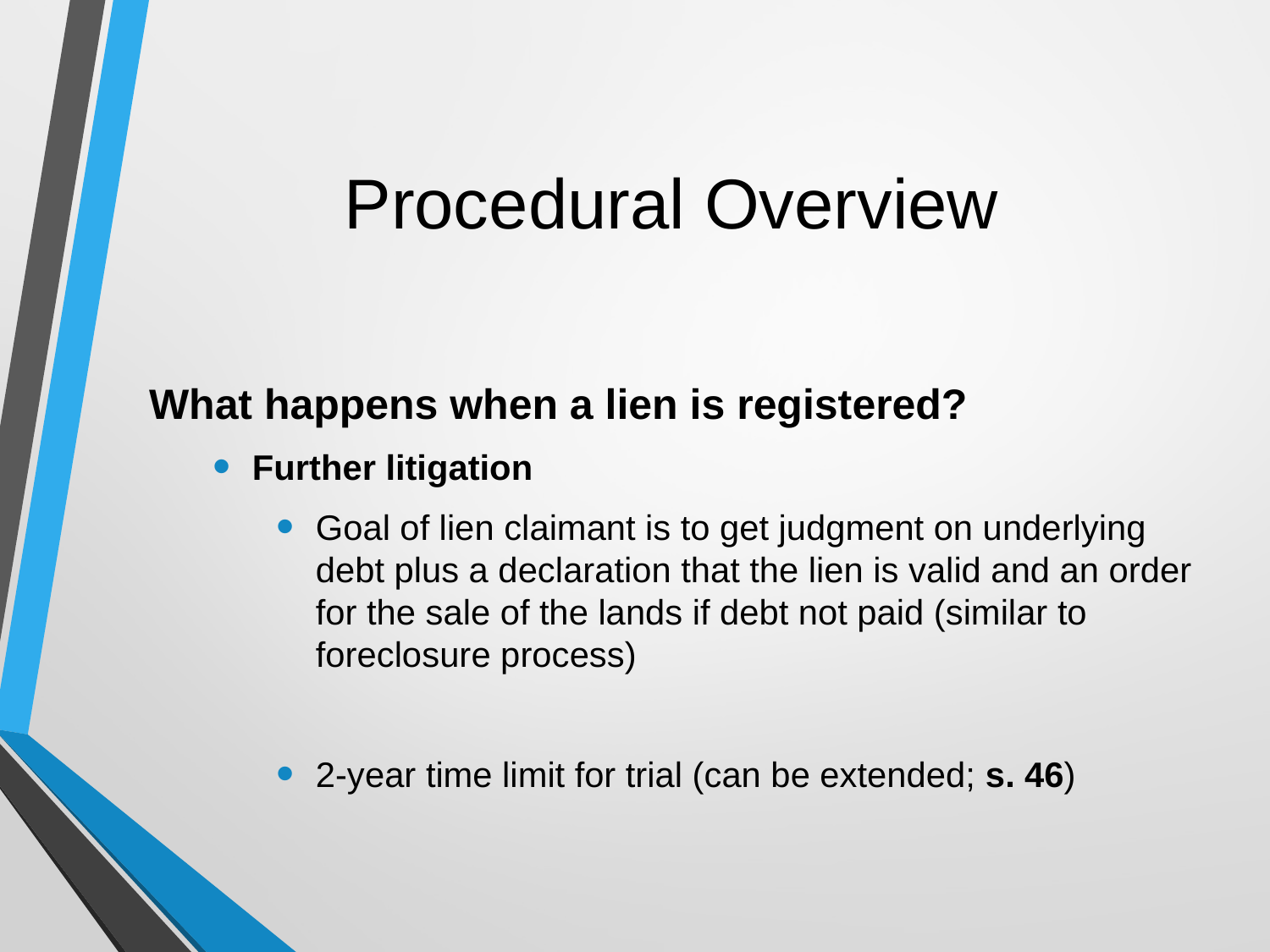

# Procedural Overview
What happens when a lien is registered?
Further litigation
Goal of lien claimant is to get judgment on underlying debt plus a declaration that the lien is valid and an order for the sale of the lands if debt not paid (similar to foreclosure process)

2-year time limit for trial (can be extended; s. 46)